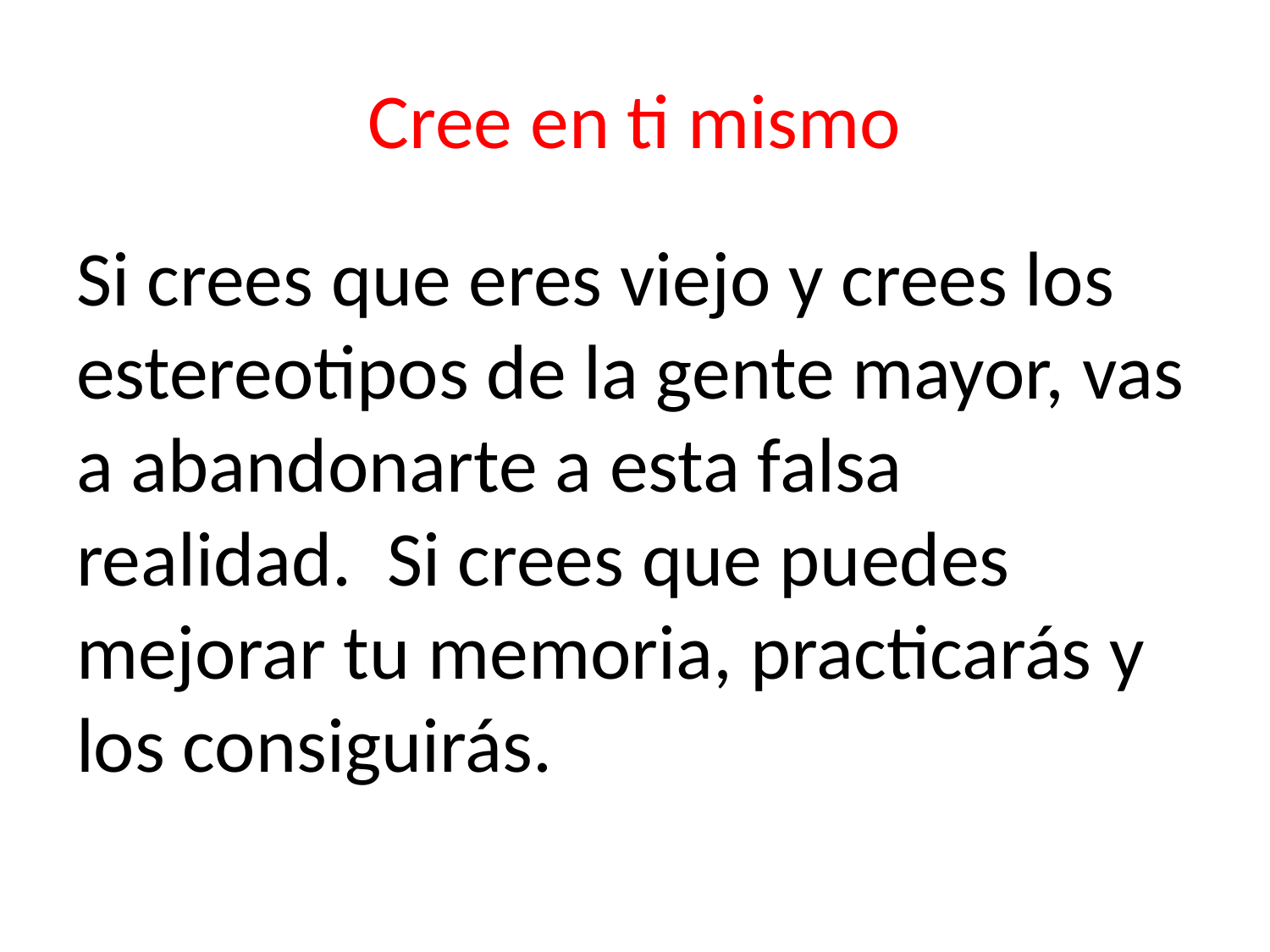

# Cree en ti mismo
Si crees que eres viejo y crees los estereotipos de la gente mayor, vas a abandonarte a esta falsa realidad.  Si crees que puedes mejorar tu memoria, practicarás y los consiguirás.